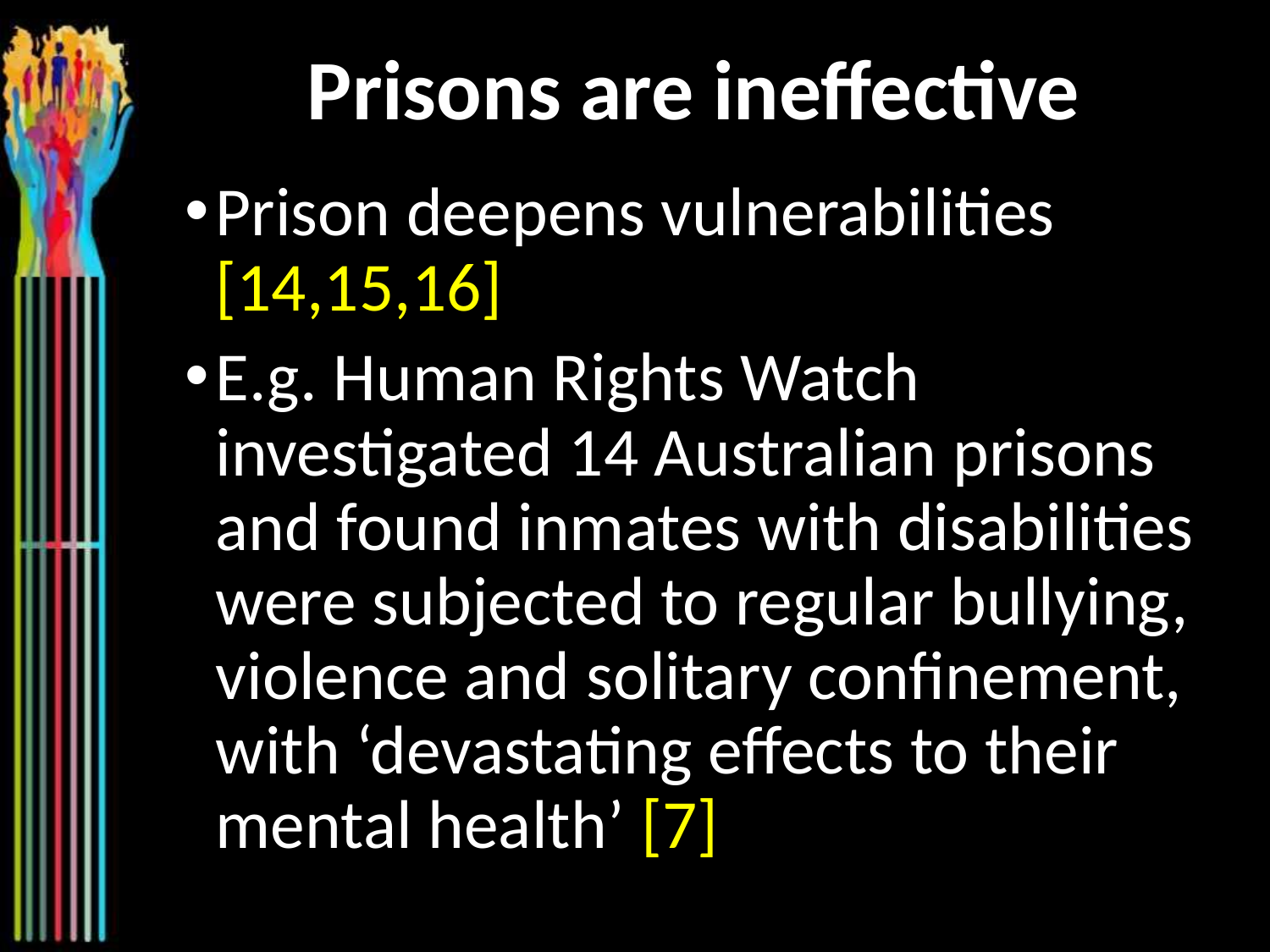

# Prisons are ineffective
Prison deepens vulnerabilities [14,15,16]
E.g. Human Rights Watch investigated 14 Australian prisons and found inmates with disabilities were subjected to regular bullying, violence and solitary confinement, with ‘devastating effects to their mental health’ [7]